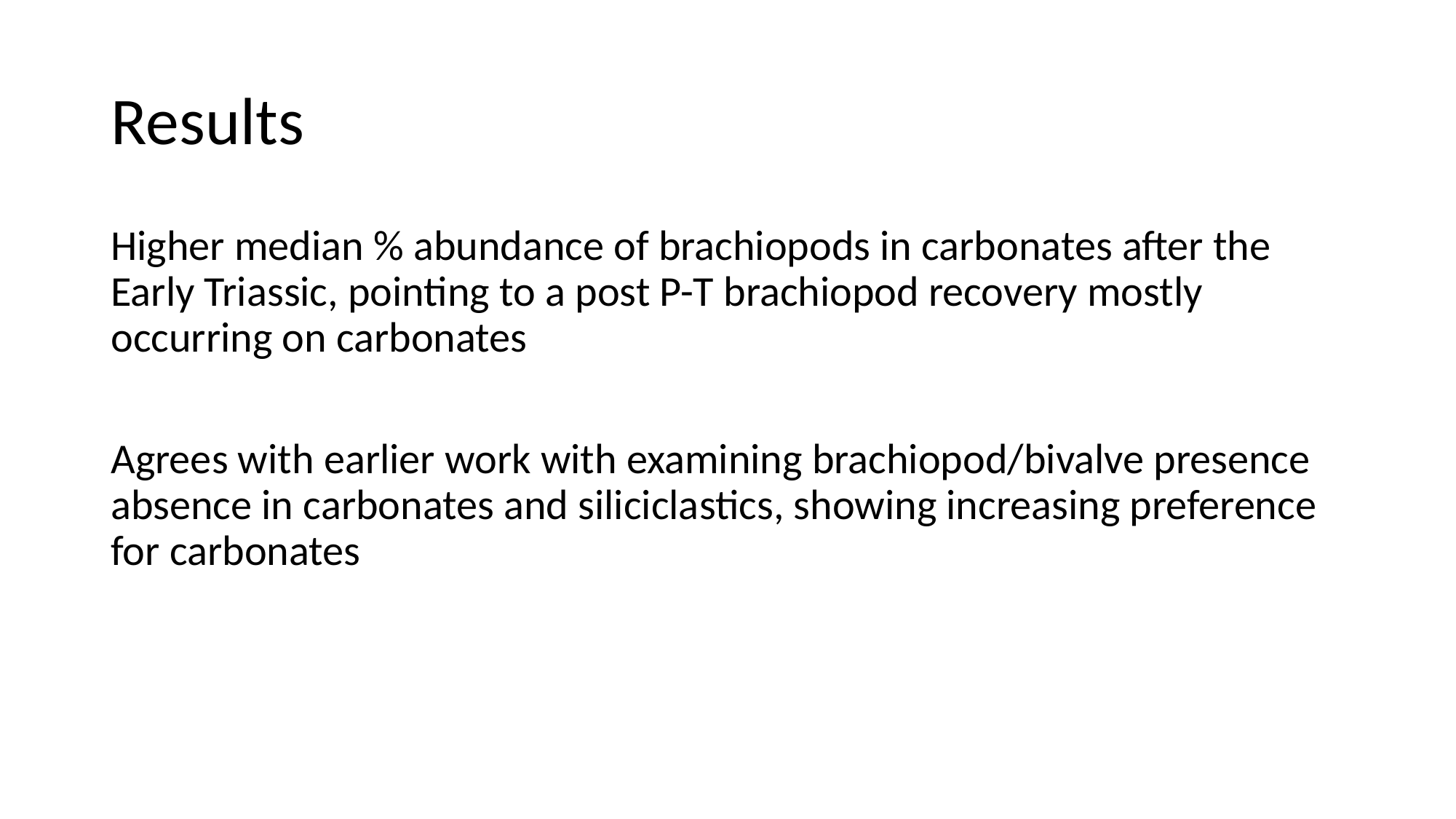

# Results
Higher median % abundance of brachiopods in carbonates after the Early Triassic, pointing to a post P-T brachiopod recovery mostly occurring on carbonates

Agrees with earlier work with examining brachiopod/bivalve presence absence in carbonates and siliciclastics, showing increasing preference for carbonates